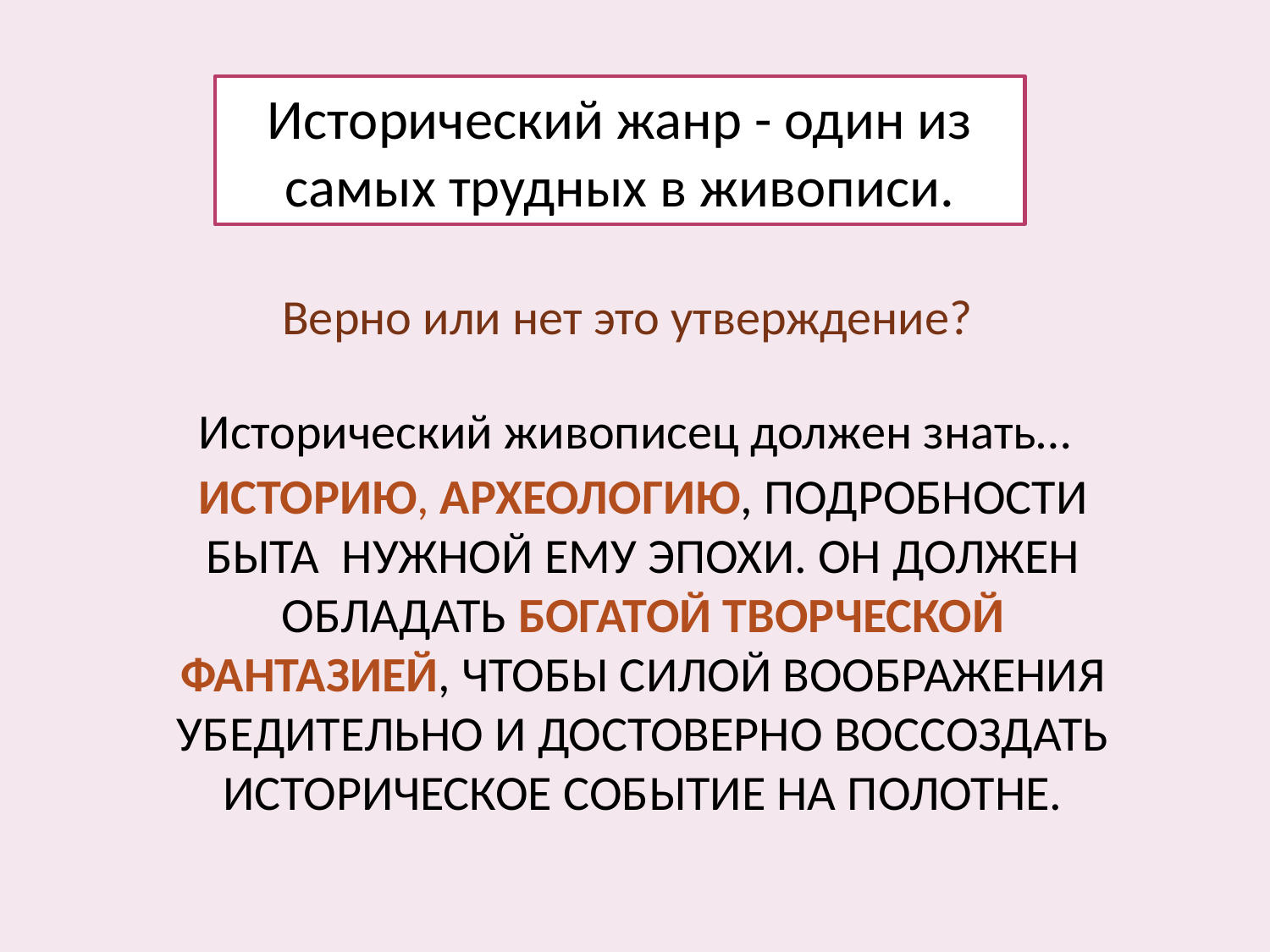

Исторический жанр - один из самых трудных в живописи.
Верно или нет это утверждение?
Исторический живописец должен знать…
ИСТОРИЮ, АРХЕОЛОГИЮ, ПОДРОБНОСТИ БЫТА  НУЖНОЙ ЕМУ ЭПОХИ. ОН ДОЛЖЕН ОБЛАДАТЬ БОГАТОЙ ТВОРЧЕСКОЙ ФАНТАЗИЕЙ, ЧТОБЫ СИЛОЙ ВООБРАЖЕНИЯ УБЕДИТЕЛЬНО И ДОСТОВЕРНО ВОССОЗДАТЬ ИСТОРИЧЕСКОЕ СОБЫТИЕ НА ПОЛОТНЕ.